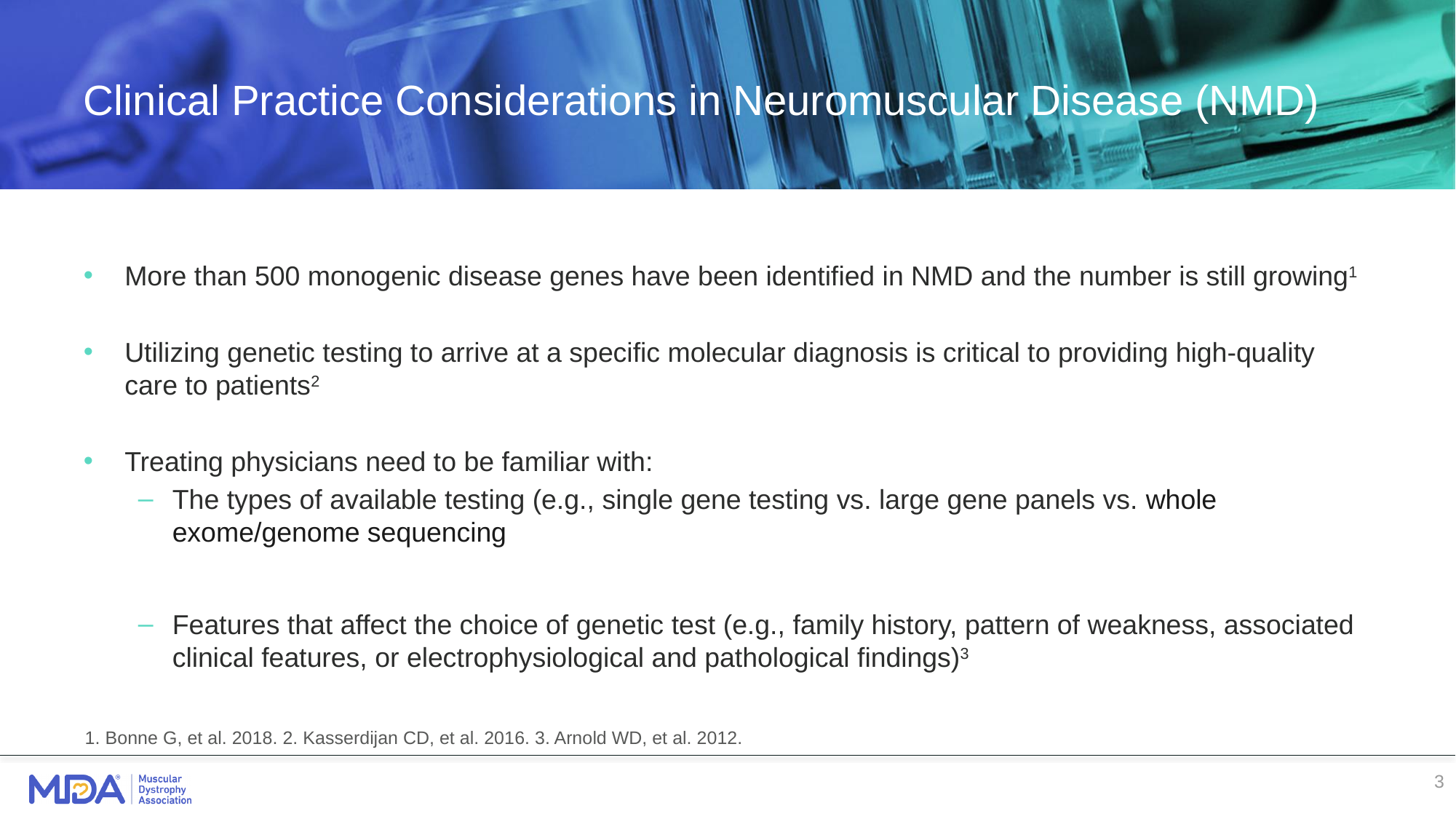

# Clinical Practice Considerations in Neuromuscular Disease (NMD)
More than 500 monogenic disease genes have been identified in NMD and the number is still growing1

Utilizing genetic testing to arrive at a specific molecular diagnosis is critical to providing high-quality care to patients2

Treating physicians need to be familiar with:
The types of available testing (e.g., single gene testing vs. large gene panels vs. whole exome/genome sequencing

Features that affect the choice of genetic test (e.g., family history, pattern of weakness, associated clinical features, or electrophysiological and pathological findings)3
1. Bonne G, et al. 2018. 2. Kasserdijan CD, et al. 2016. 3. Arnold WD, et al. 2012.
3